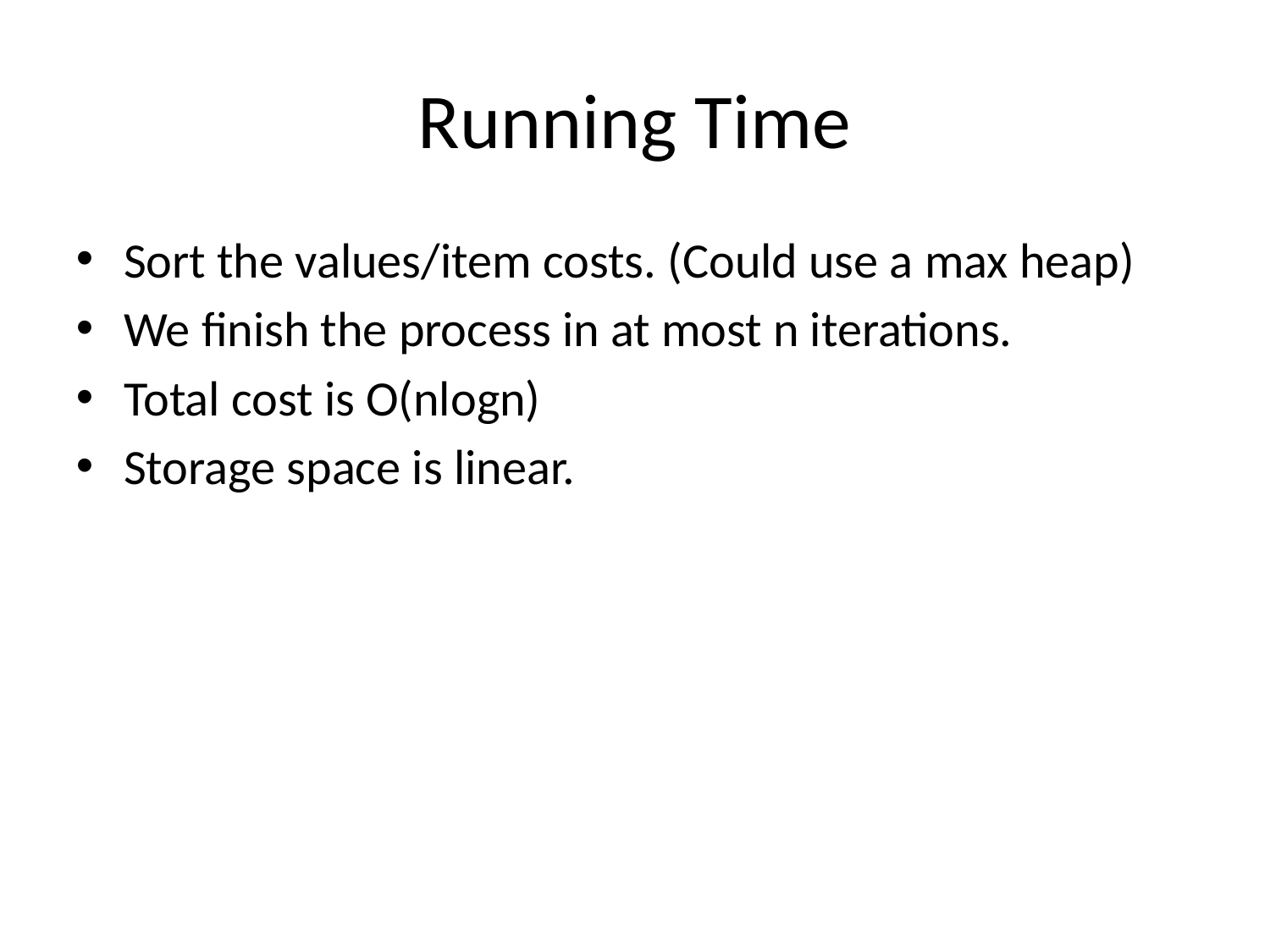

# Running Time
Sort the values/item costs. (Could use a max heap)
We finish the process in at most n iterations.
Total cost is O(nlogn)
Storage space is linear.